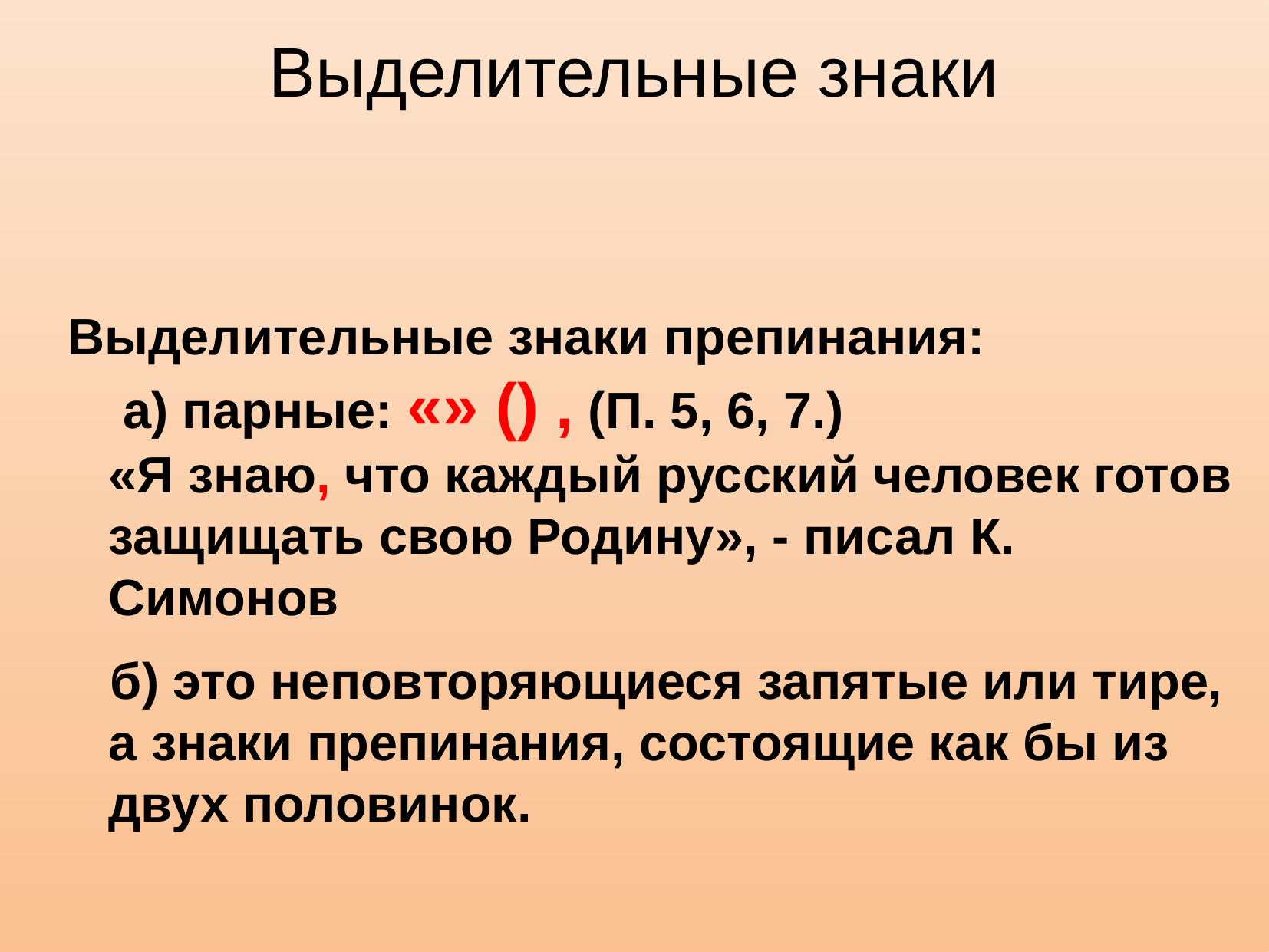

Выделительные знаки
Выделительные знаки препинания:                   а) парные: «» () , (П. 5, 6, 7.)                           «Я знаю, что каждый русский человек готов защищать свою Родину», - писал К. Симонов
   б) это неповторяющиеся запятые или тире, а знаки препинания, состоящие как бы из двух половинок.